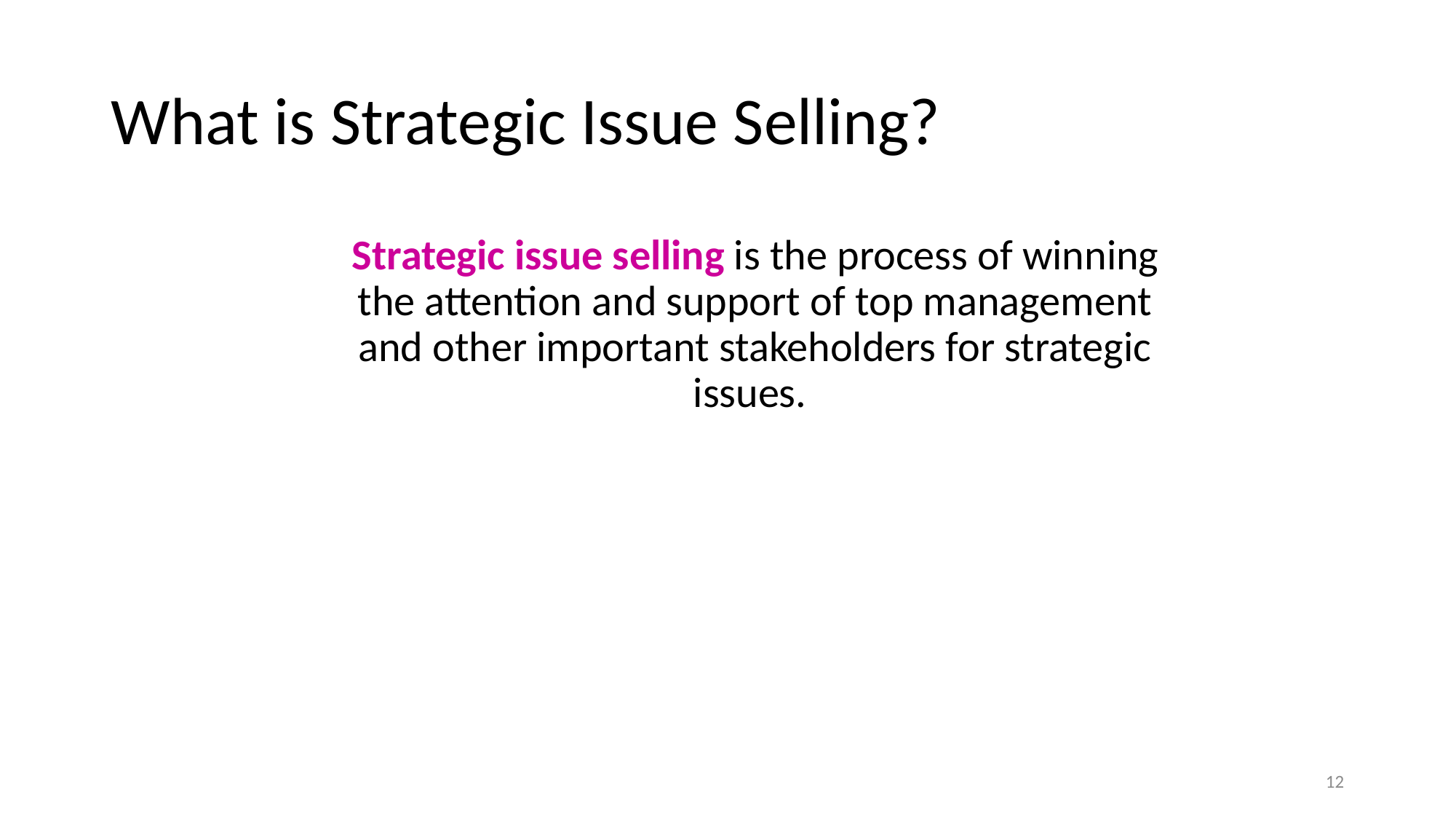

# What is Strategic Issue Selling?
Strategic issue selling is the process of winning the attention and support of top management and other important stakeholders for strategic issues.
12